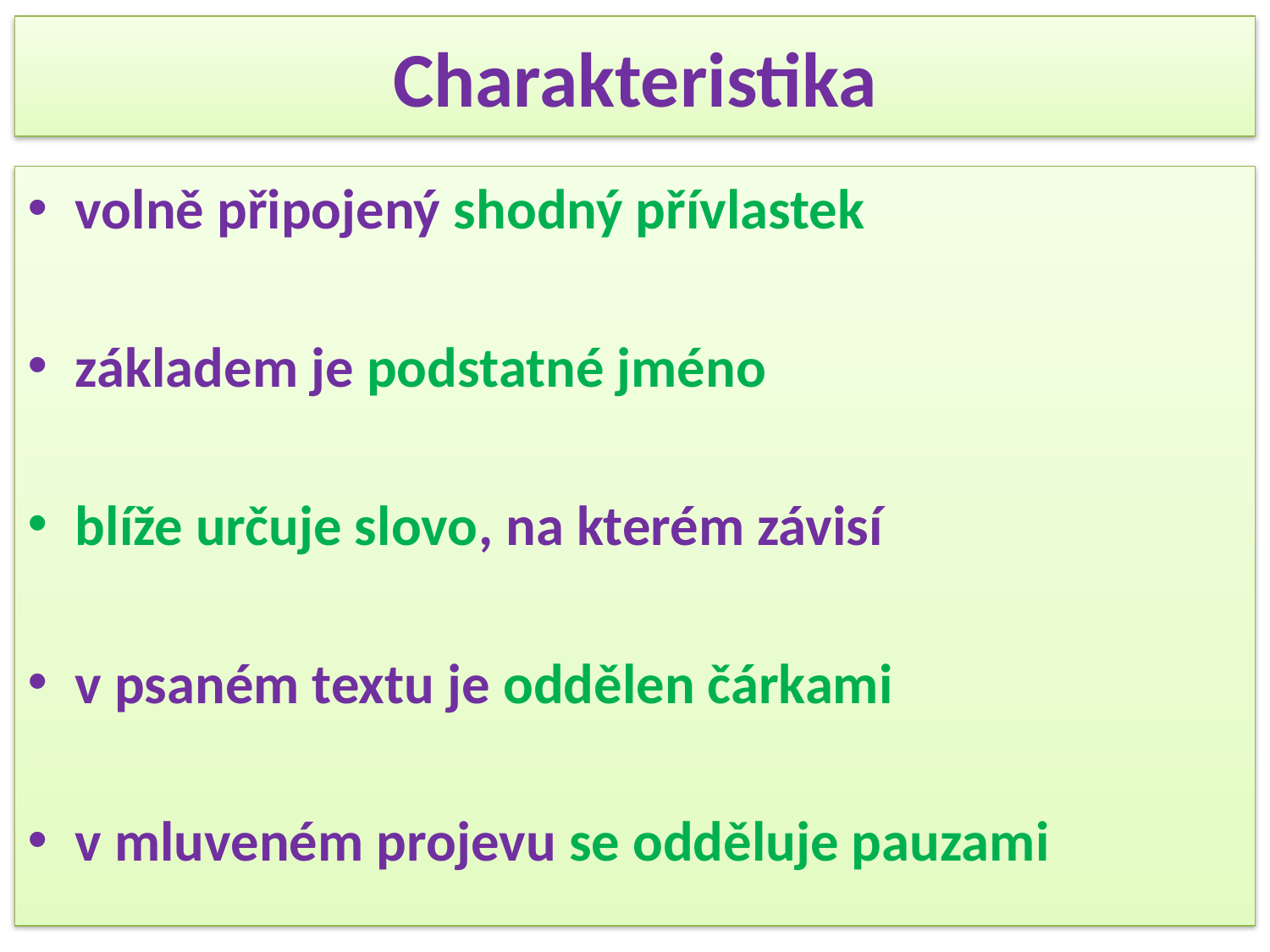

# Charakteristika
volně připojený shodný přívlastek

základem je podstatné jméno

blíže určuje slovo, na kterém závisí

v psaném textu je oddělen čárkami

v mluveném projevu se odděluje pauzami